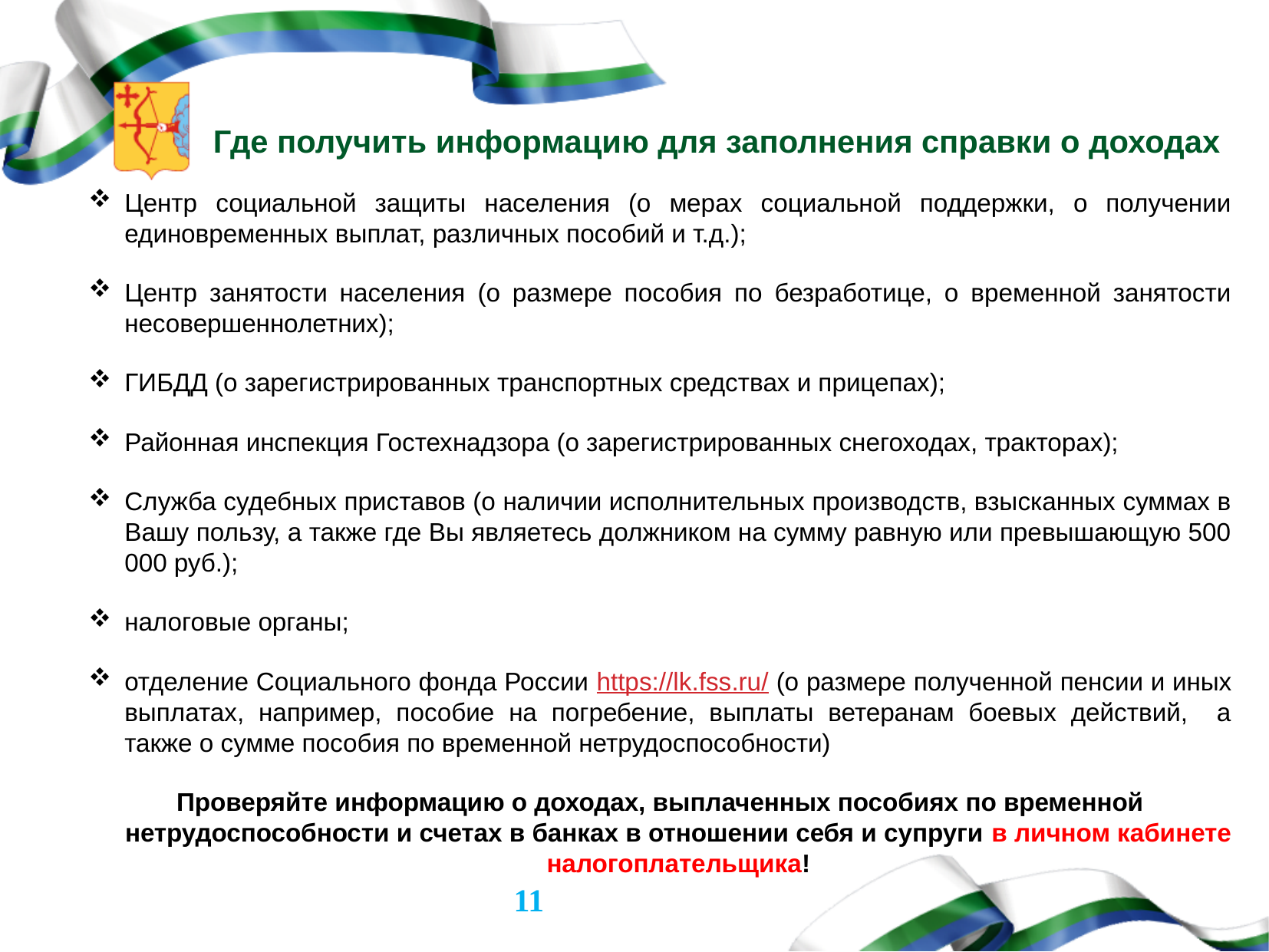

# Где получить информацию для заполнения справки о доходах
Центр социальной защиты населения (о мерах социальной поддержки, о получении единовременных выплат, различных пособий и т.д.);
Центр занятости населения (о размере пособия по безработице, о временной занятости несовершеннолетних);
ГИБДД (о зарегистрированных транспортных средствах и прицепах);
Районная инспекция Гостехнадзора (о зарегистрированных снегоходах, тракторах);
Служба судебных приставов (о наличии исполнительных производств, взысканных суммах в Вашу пользу, а также где Вы являетесь должником на сумму равную или превышающую 500 000 руб.);
налоговые органы;
отделение Социального фонда России https://lk.fss.ru/ (о размере полученной пенсии и иных выплатах, например, пособие на погребение, выплаты ветеранам боевых действий,  а также о сумме пособия по временной нетрудоспособности)
Проверяйте информацию о доходах, выплаченных пособиях по временной нетрудоспособности и счетах в банках в отношении себя и супруги в личном кабинете налогоплательщика!

11